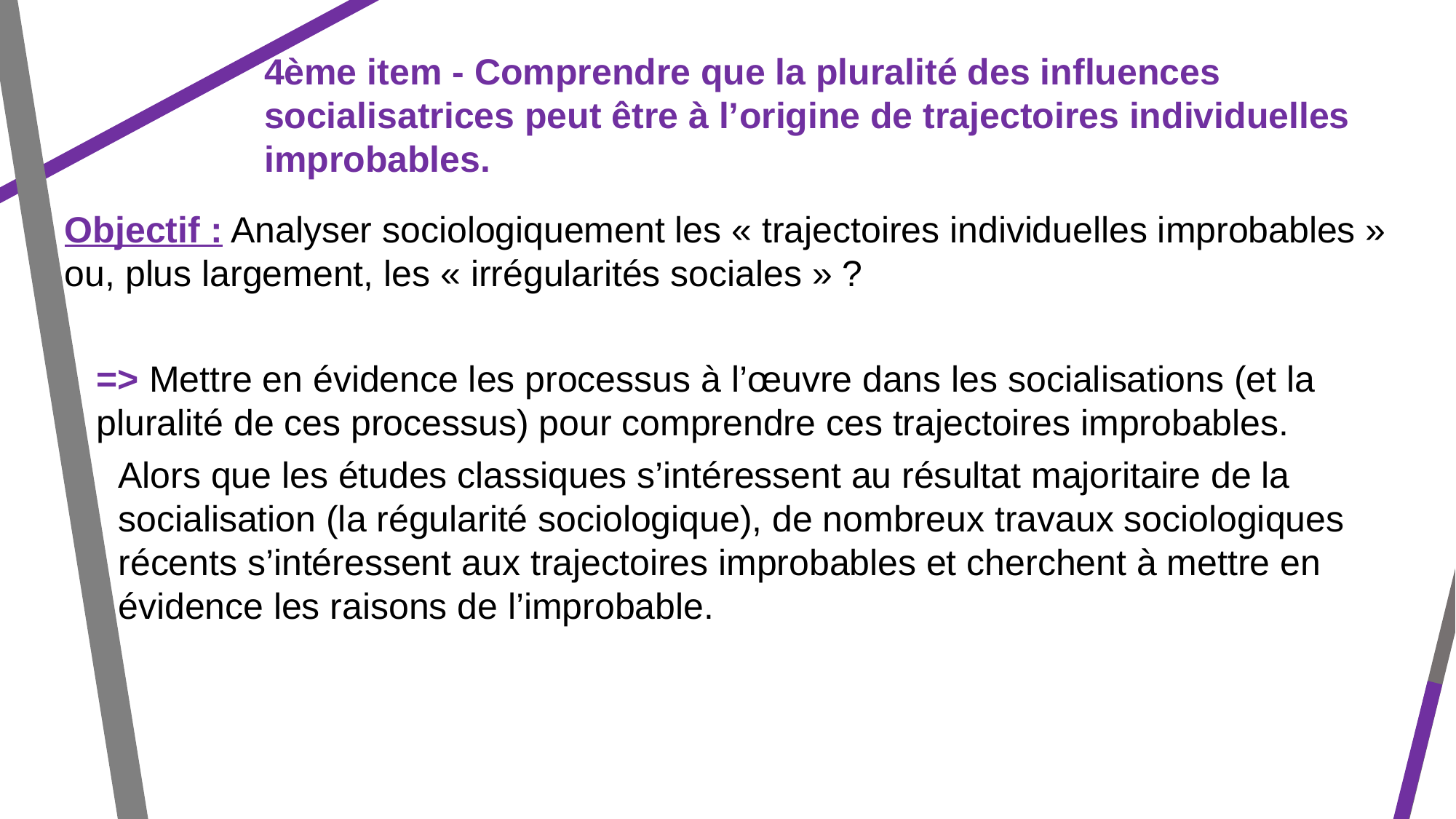

4ème item - Comprendre que la pluralité des influences socialisatrices peut être à l’origine de trajectoires individuelles improbables.
Objectif : Analyser sociologiquement les « trajectoires individuelles improbables »  ou, plus largement, les « irrégularités sociales » ?

=> Mettre en évidence les processus à l’œuvre dans les socialisations (et la pluralité de ces processus) pour comprendre ces trajectoires improbables.
Alors que les études classiques s’intéressent au résultat majoritaire de la socialisation (la régularité sociologique), de nombreux travaux sociologiques récents s’intéressent aux trajectoires improbables et cherchent à mettre en évidence les raisons de l’improbable.